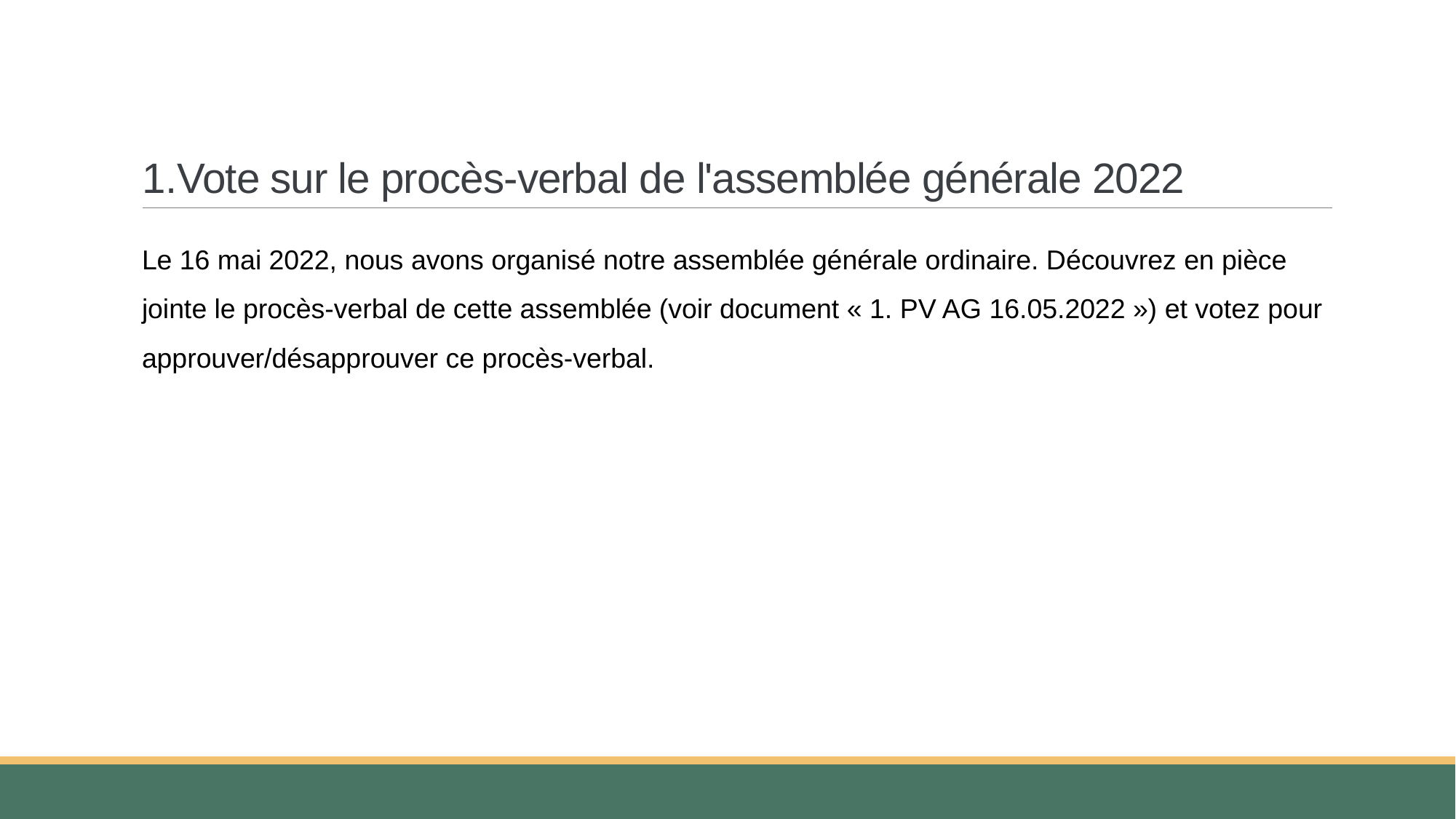

# Vote sur le procès-verbal de l'assemblée générale 2022
Le 16 mai 2022, nous avons organisé notre assemblée générale ordinaire. Découvrez en pièce jointe le procès-verbal de cette assemblée (voir document « 1. PV AG 16.05.2022 ») et votez pour approuver/désapprouver ce procès-verbal.